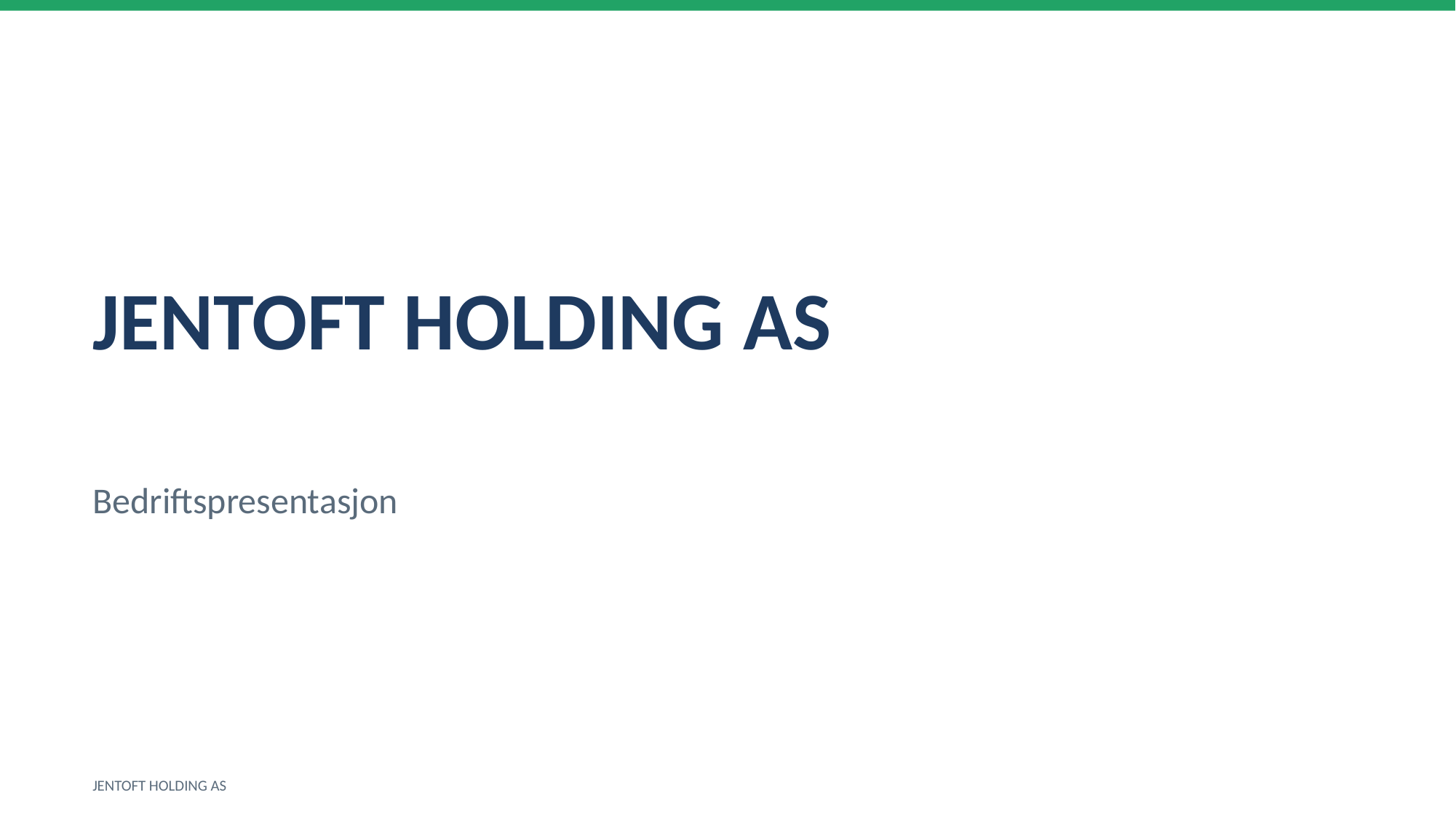

JENTOFT HOLDING AS
Bedriftspresentasjon
JENTOFT HOLDING AS